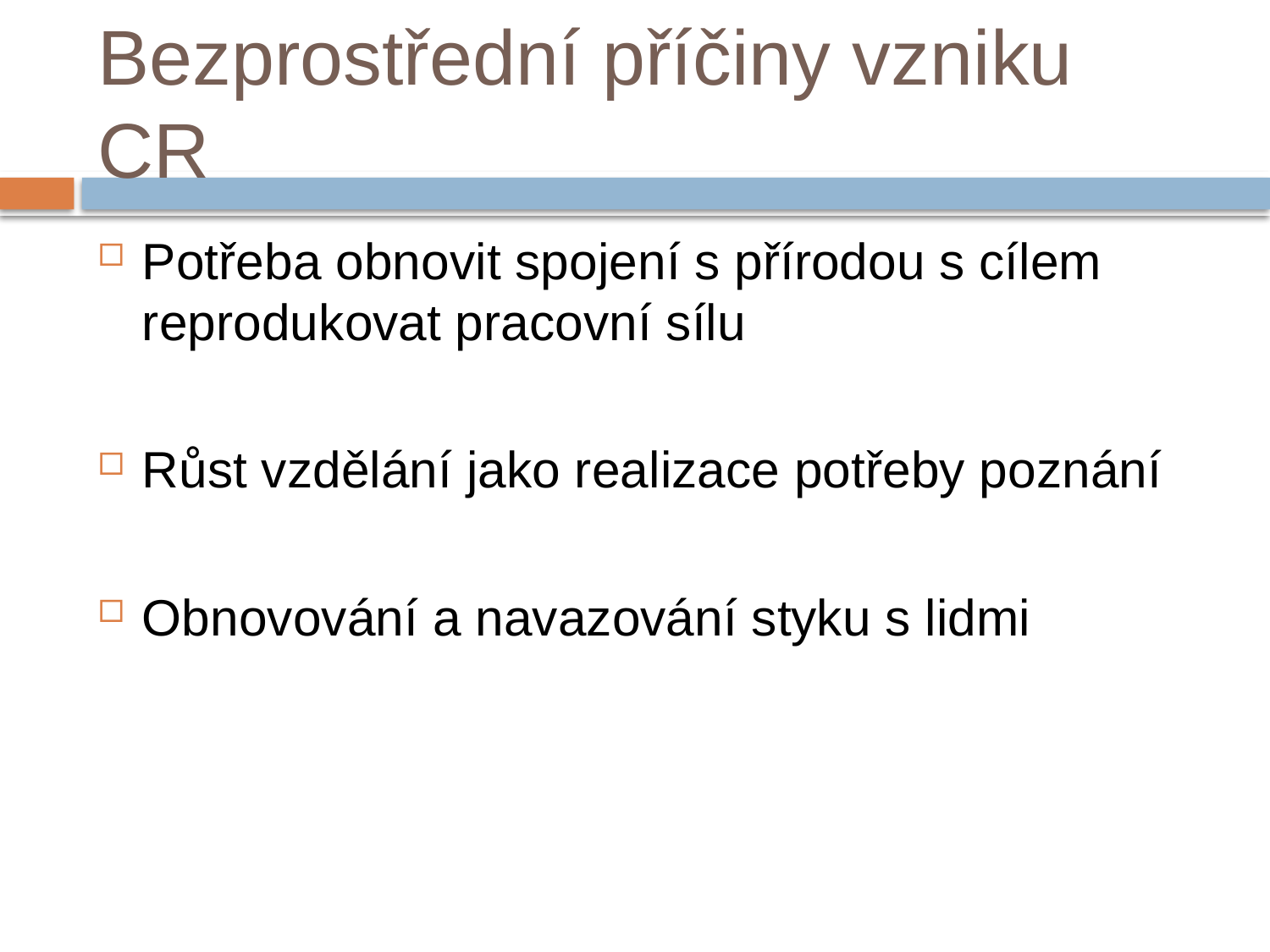

# Bezprostřední příčiny vzniku CR
Potřeba obnovit spojení s přírodou s cílem reprodukovat pracovní sílu

Růst vzdělání jako realizace potřeby poznání

Obnovování a navazování styku s lidmi